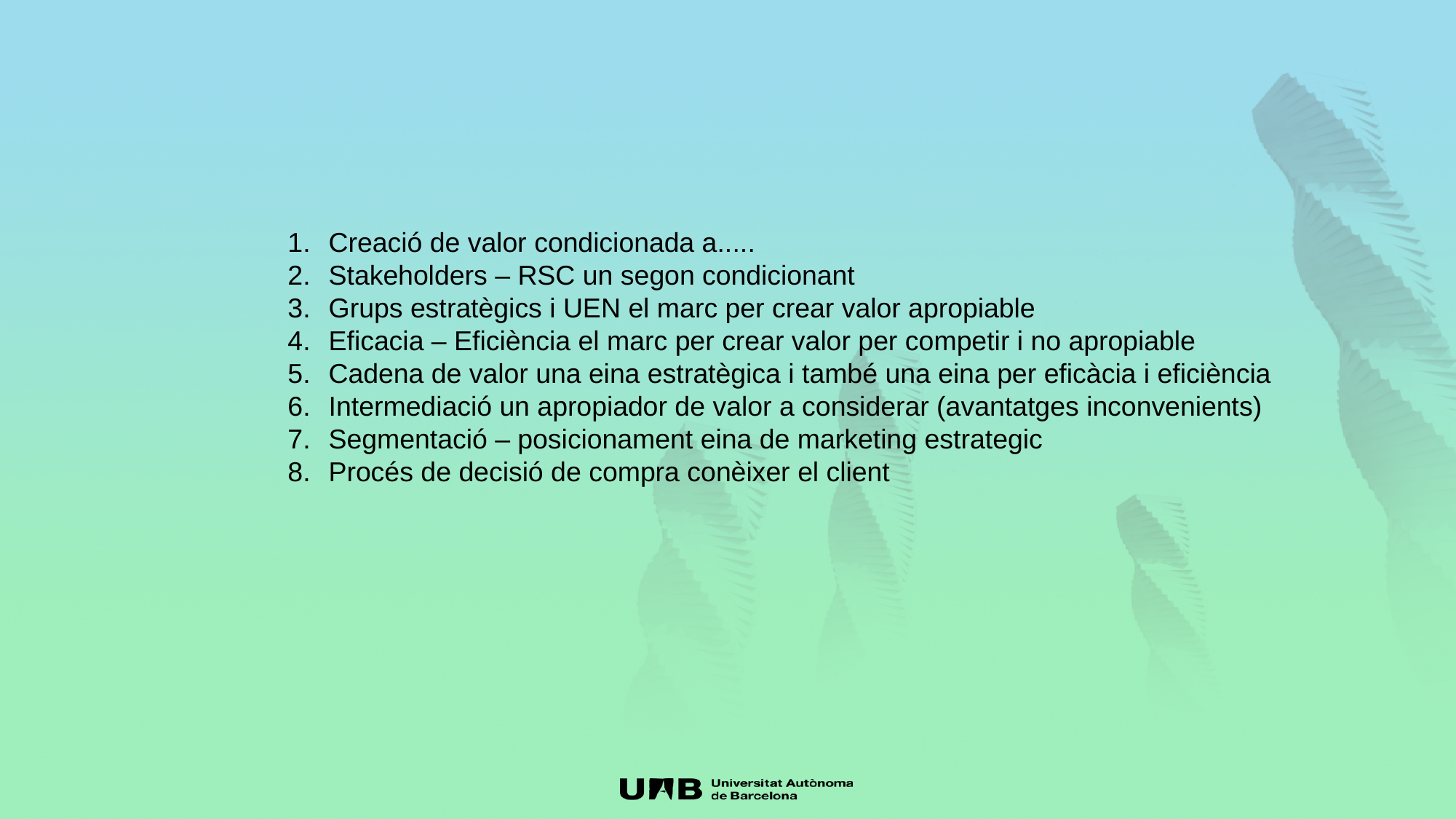

Creació de valor condicionada a.....
Stakeholders – RSC un segon condicionant
Grups estratègics i UEN el marc per crear valor apropiable
Eficacia – Eficiència el marc per crear valor per competir i no apropiable
Cadena de valor una eina estratègica i també una eina per eficàcia i eficiència
Intermediació un apropiador de valor a considerar (avantatges inconvenients)
Segmentació – posicionament eina de marketing estrategic
Procés de decisió de compra conèixer el client